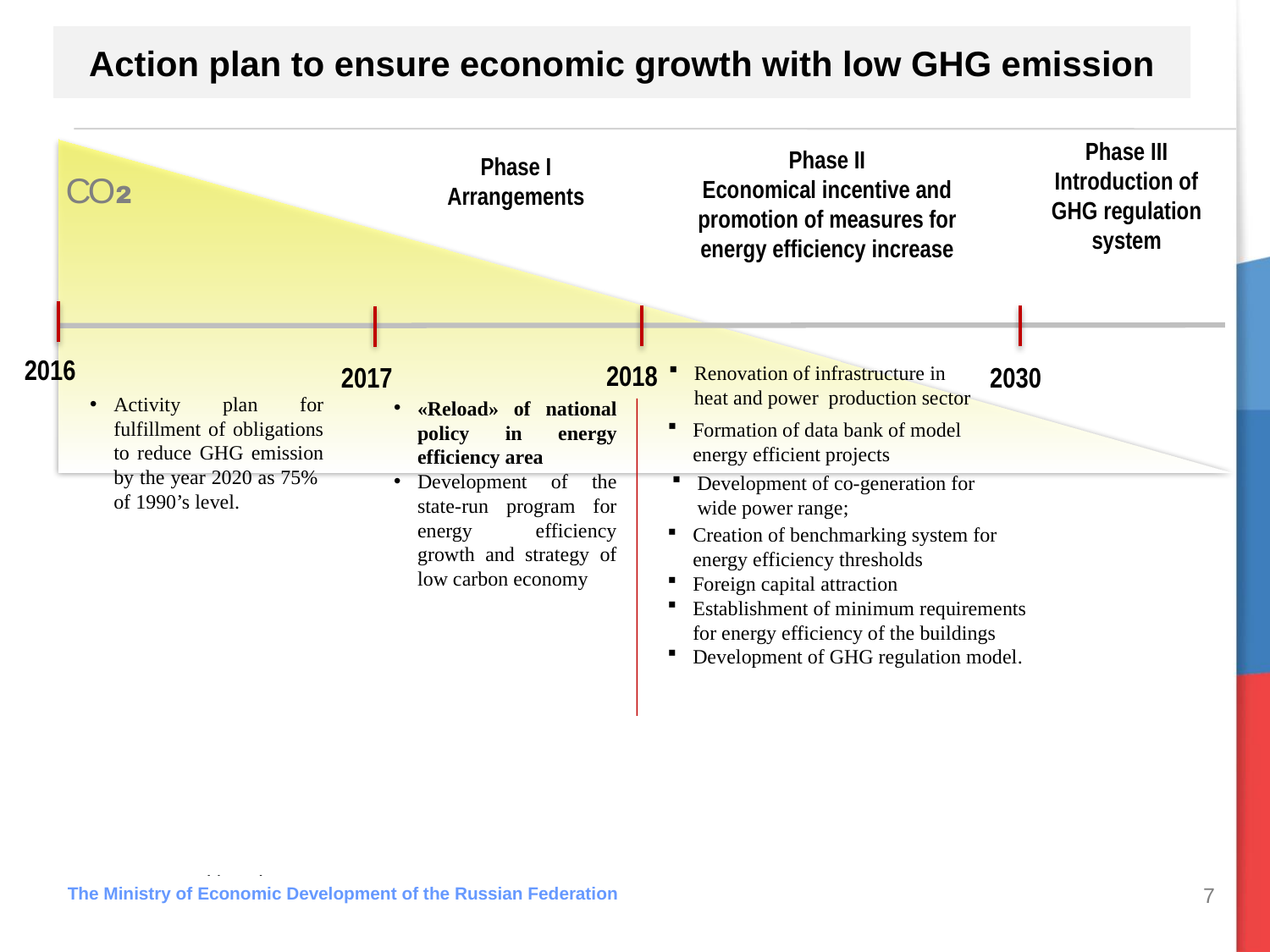

Action plan to ensure economic growth with low GHG emission
Phase III
Introduction of GHG regulation system
Phase II
Economical incentive and promotion of measures for
energy efficiency increase

Phase I
Arrangements
СО2
2016
2018
2017
Renovation of infrastructure in heat and power  production sector
2030
Activity plan for fulfillment of obligations to reduce GHG emission by the year 2020 as 75%  of 1990’s level.
«Reload» of national policy in energy efficiency area
Development of the state-run program for energy efficiency growth and strategy of low carbon economy
Formation of data bank of model energy efficient projects
Development of co-generation for wide power range;
Creation of benchmarking system for energy efficiency thresholds
Foreign capital attraction
Establishment of minimum requirements for energy efficiency of the buildings
Development of GHG regulation model.
The Ministry of Economic Development of the Russian Federation